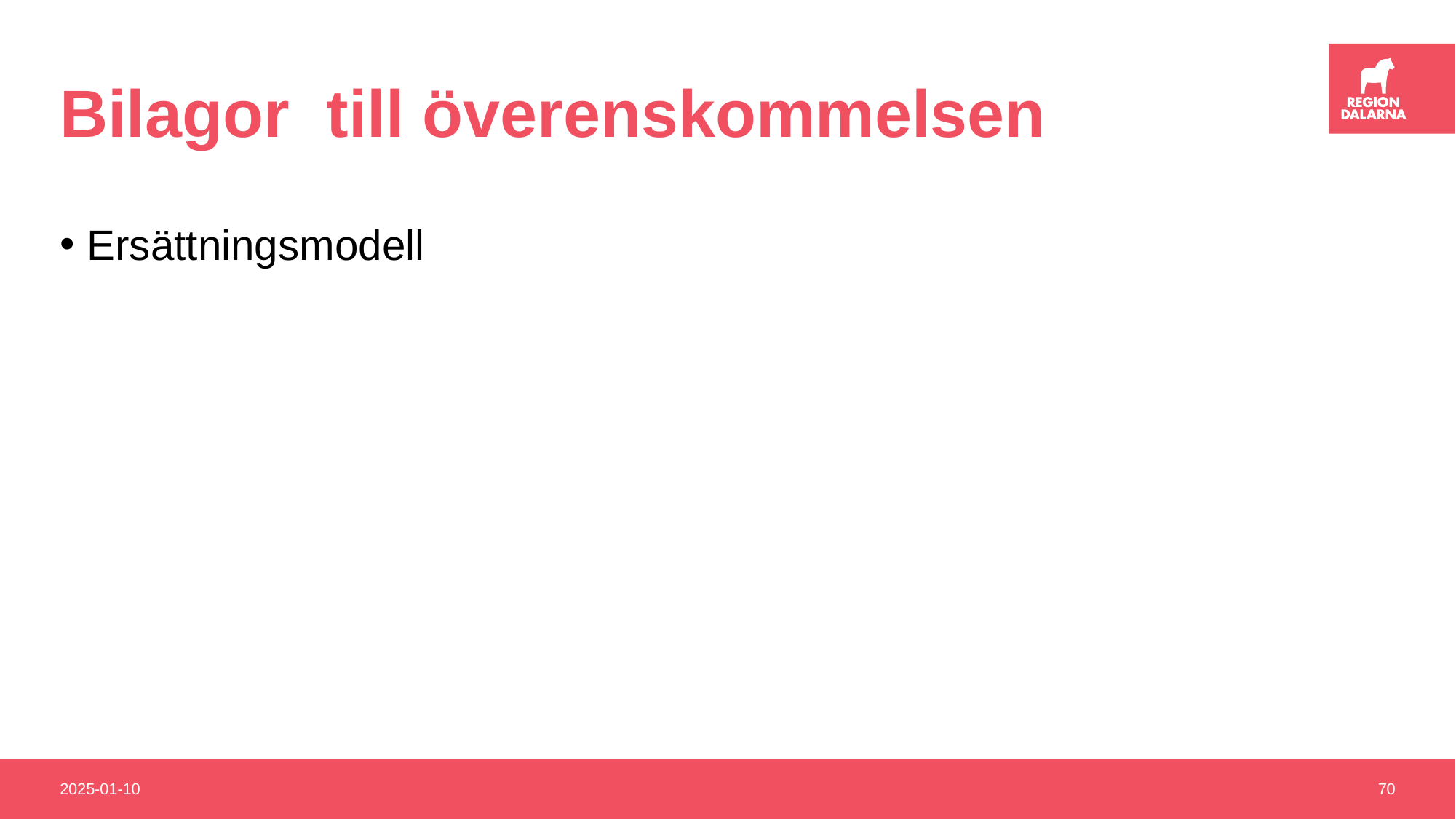

# Bilagor  till överenskommelsen
Ersättningsmodell

2025-01-10

70